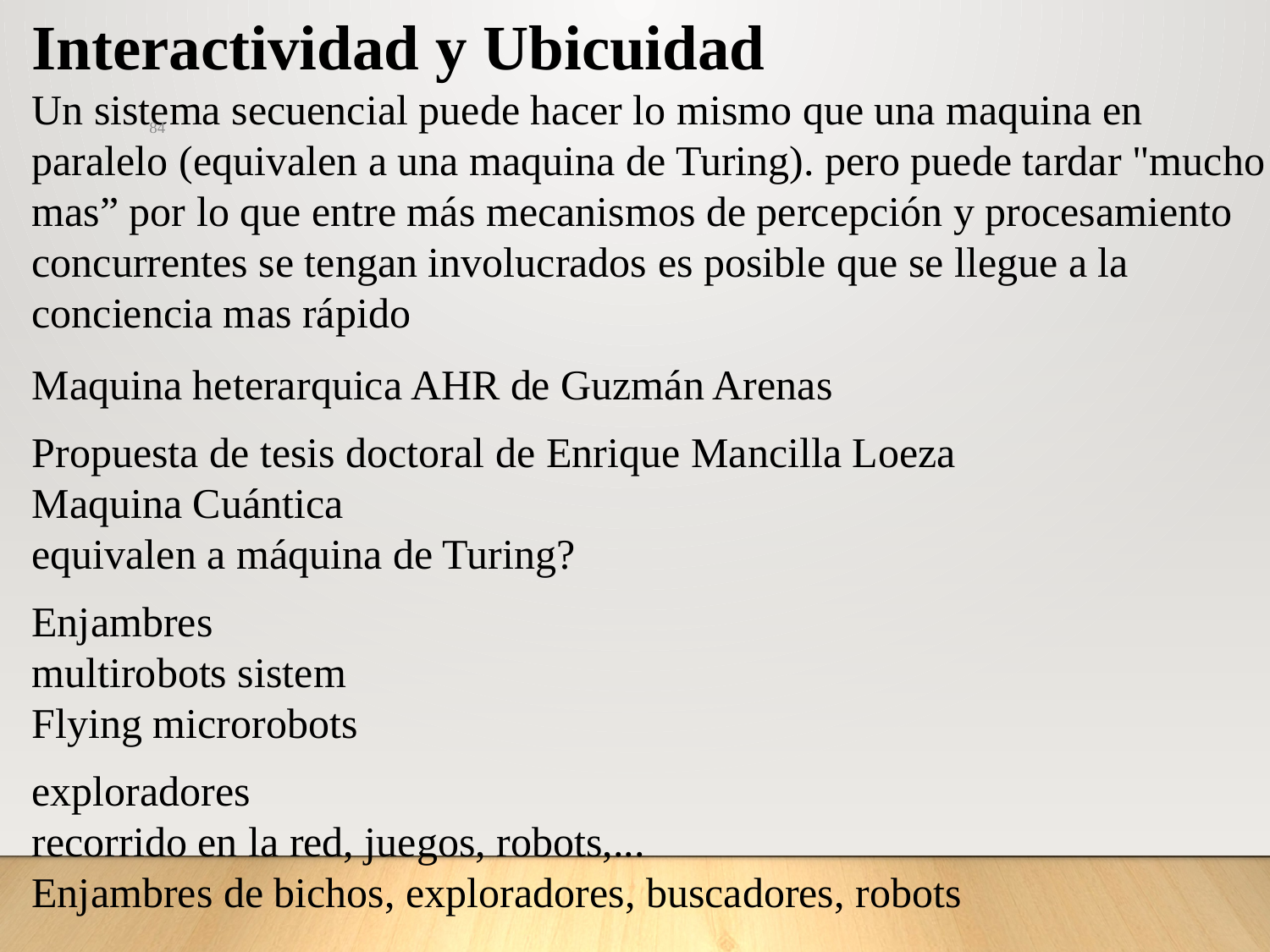

Interactividad y Ubicuidad
Un sistema secuencial puede hacer lo mismo que una maquina en paralelo (equivalen a una maquina de Turing). pero puede tardar "mucho mas” por lo que entre más mecanismos de percepción y procesamiento concurrentes se tengan involucrados es posible que se llegue a la conciencia mas rápido

Maquina heterarquica AHR de Guzmán Arenas

Propuesta de tesis doctoral de Enrique Mancilla Loeza
Maquina Cuántica
equivalen a máquina de Turing?

Enjambres
multirobots sistem
Flying microrobots

exploradores
recorrido en la red, juegos, robots,...
Enjambres de bichos, exploradores, buscadores, robots
84